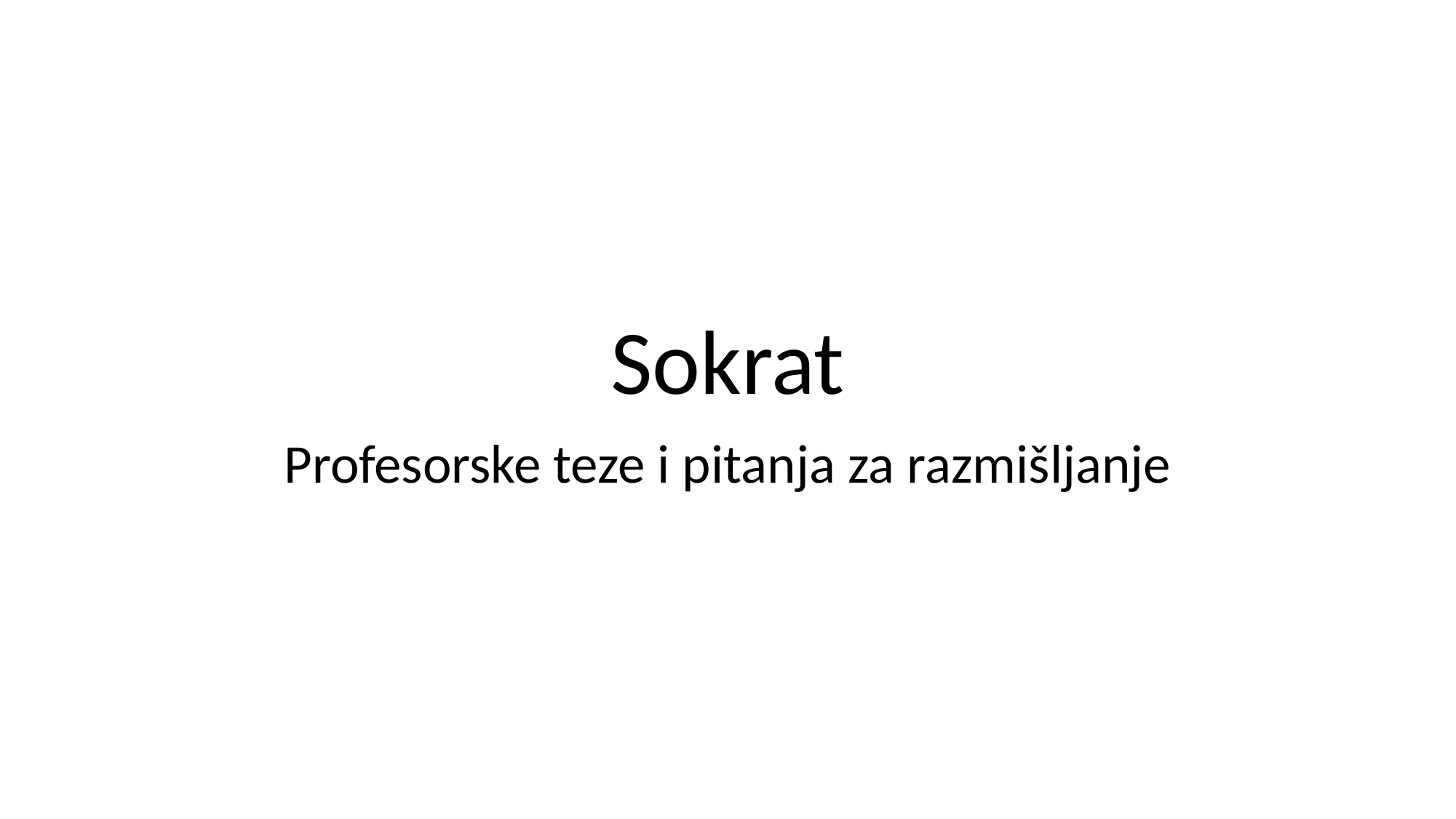

# Sokrat
Profesorske teze i pitanja za razmišljanje